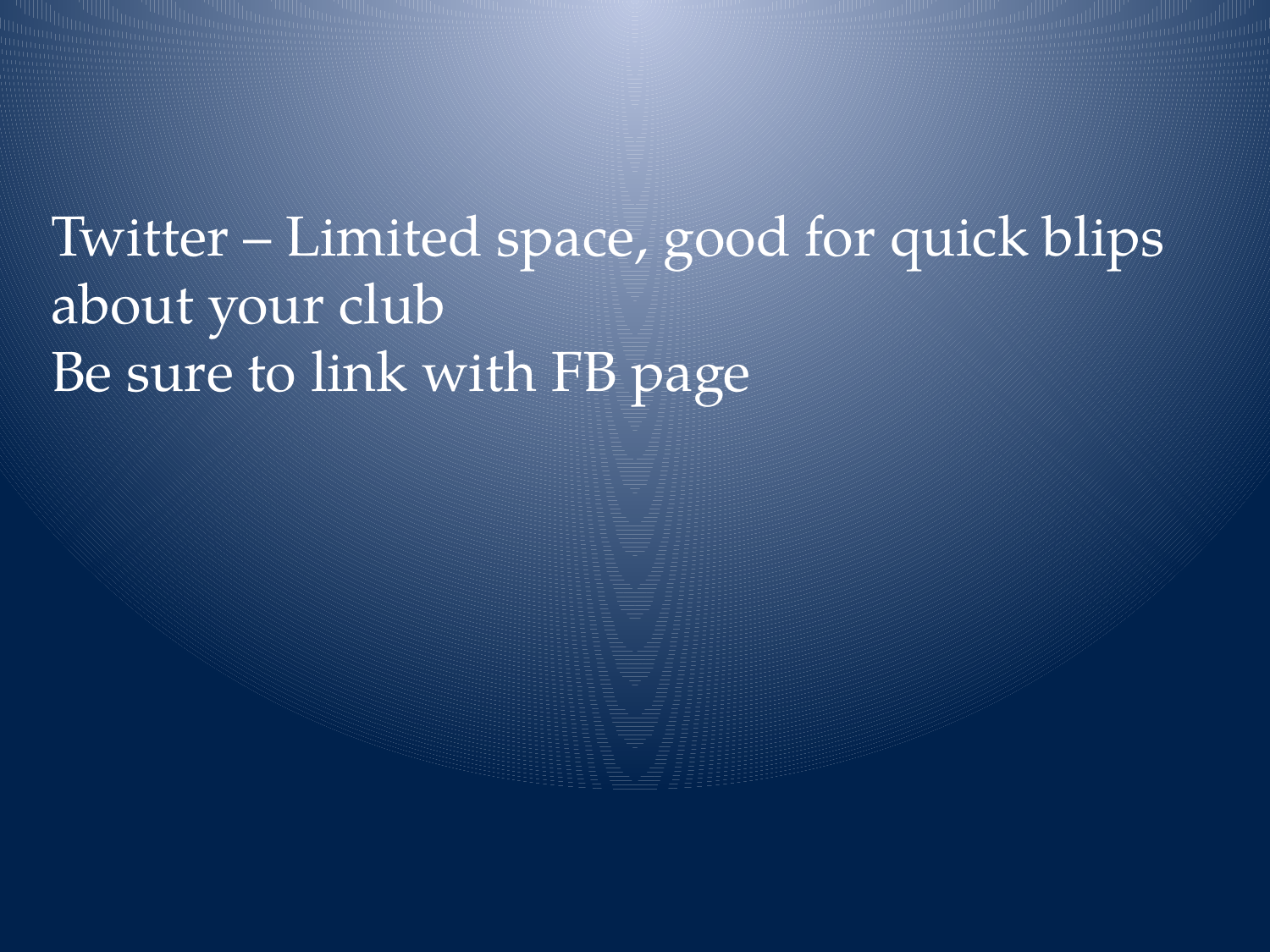

# Twitter – Limited space, good for quick blips about your club Be sure to link with FB page